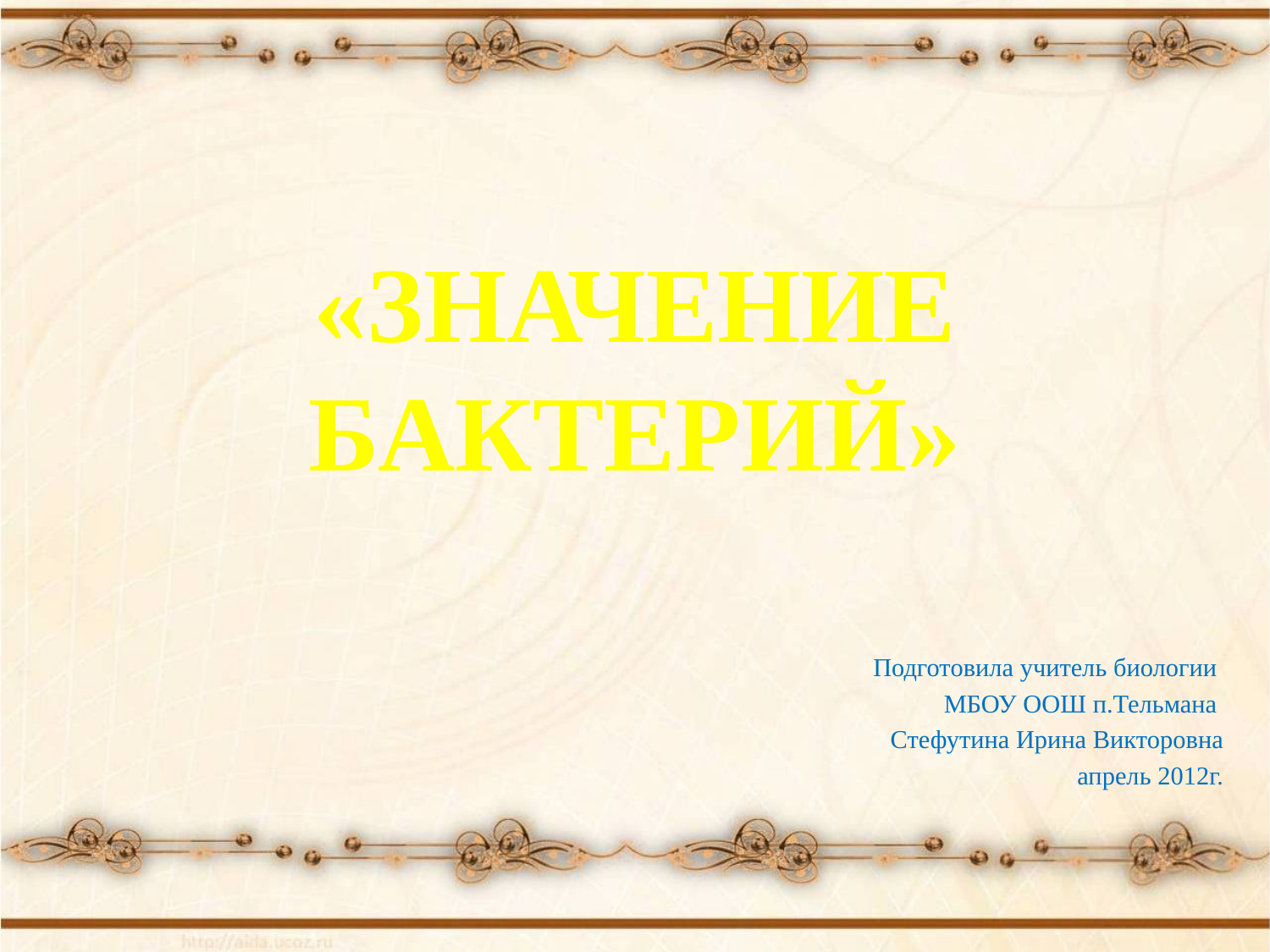

# «Значение бактерий»
Подготовила учитель биологии
МБОУ ООШ п.Тельмана
Стефутина Ирина Викторовна
апрель 2012г.